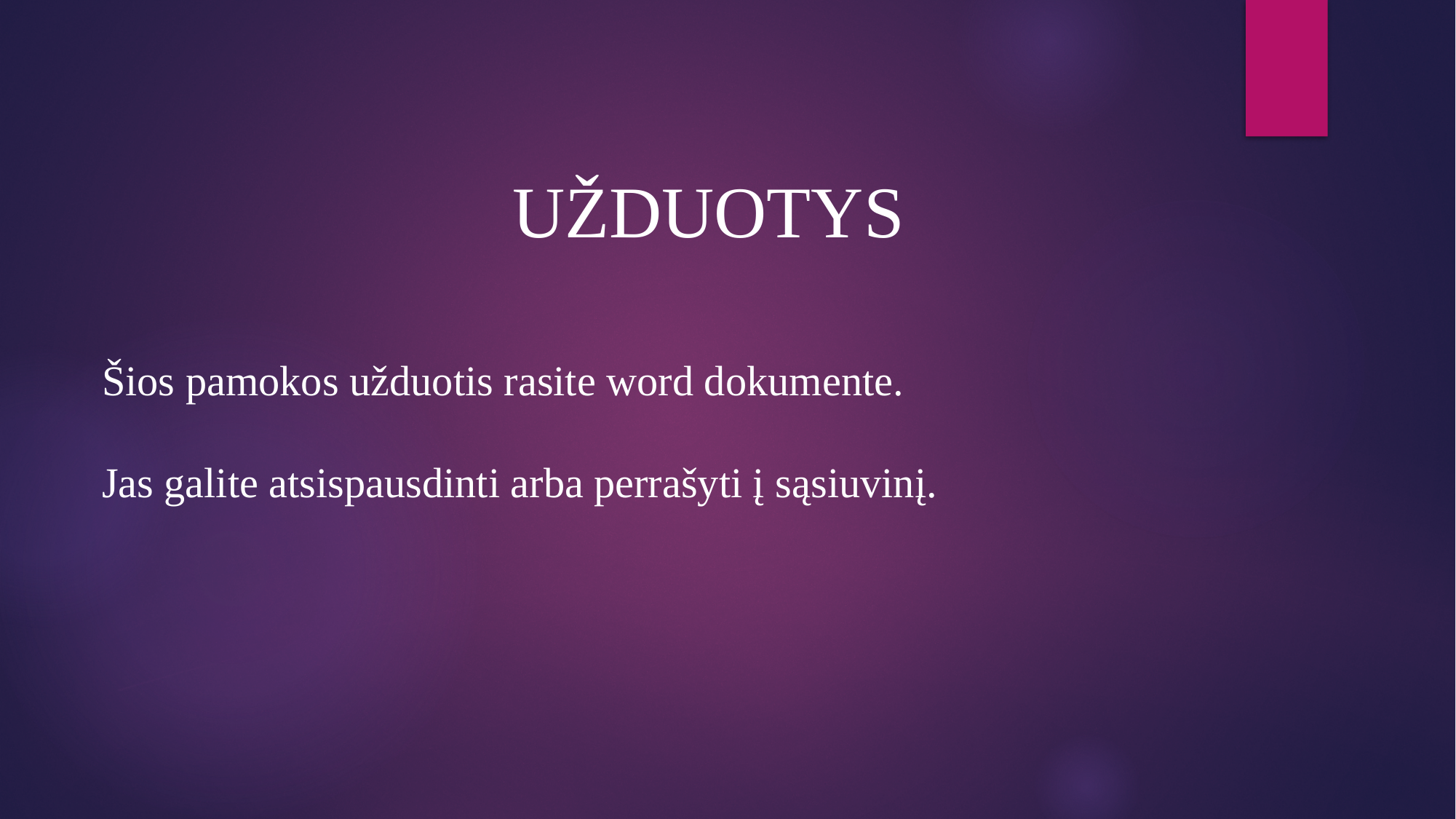

UŽDUOTYS
Šios pamokos užduotis rasite word dokumente.

Jas galite atsispausdinti arba perrašyti į sąsiuvinį.